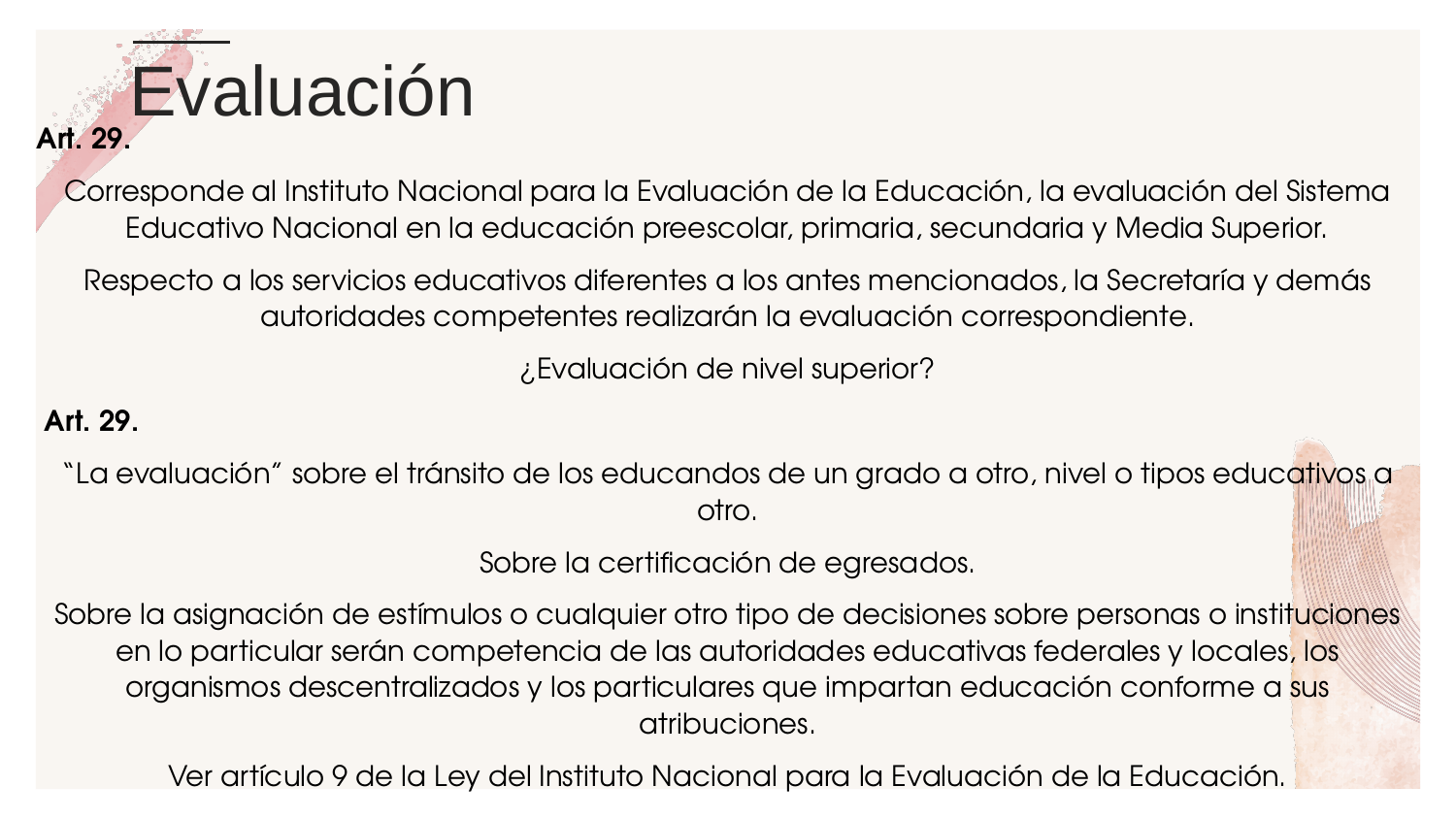

# Evaluación
Art. 29.
Corresponde al Instituto Nacional para la Evaluación de la Educación, la evaluación del Sistema Educativo Nacional en la educación preescolar, primaria, secundaria y Media Superior.
Respecto a los servicios educativos diferentes a los antes mencionados, la Secretaría y demás autoridades competentes realizarán la evaluación correspondiente.
¿Evaluación de nivel superior?
 Art. 29.
“La evaluación” sobre el tránsito de los educandos de un grado a otro, nivel o tipos educativos a otro.
Sobre la certificación de egresados.
Sobre la asignación de estímulos o cualquier otro tipo de decisiones sobre personas o instituciones en lo particular serán competencia de las autoridades educativas federales y locales, los organismos descentralizados y los particulares que impartan educación conforme a sus atribuciones.
Ver artículo 9 de la Ley del Instituto Nacional para la Evaluación de la Educación.